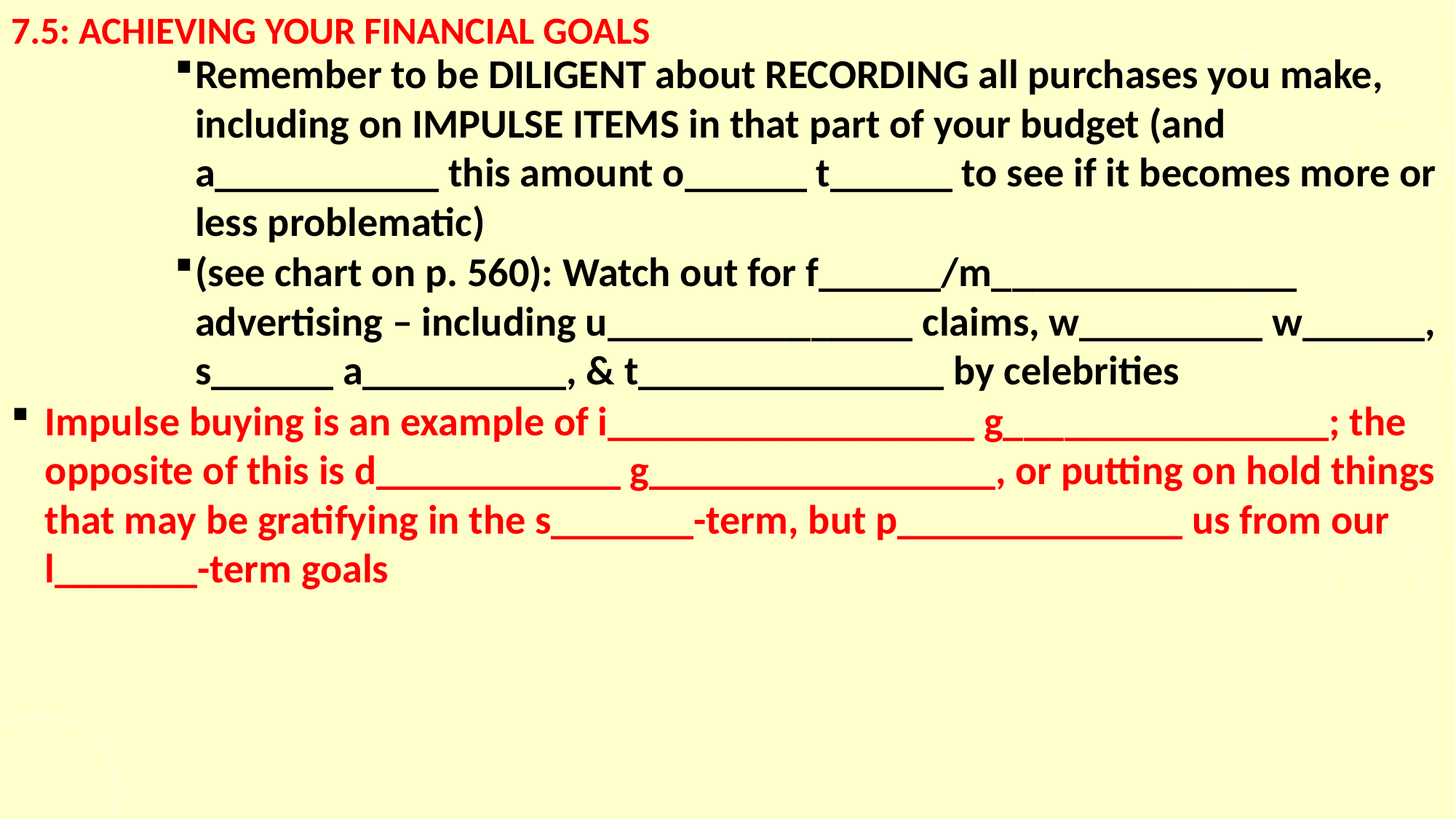

# 7.5: achieving your financial goals
Remember to be DILIGENT about RECORDING all purchases you make, including on IMPULSE ITEMS in that part of your budget (and a___________ this amount o______ t______ to see if it becomes more or less problematic)
(see chart on p. 560): Watch out for f______/m_______________ advertising – including u_______________ claims, w_________ w______, s______ a__________, & t_______________ by celebrities
Impulse buying is an example of i__________________ g________________; the opposite of this is d____________ g_________________, or putting on hold things that may be gratifying in the s_______-term, but p______________ us from our l_______-term goals